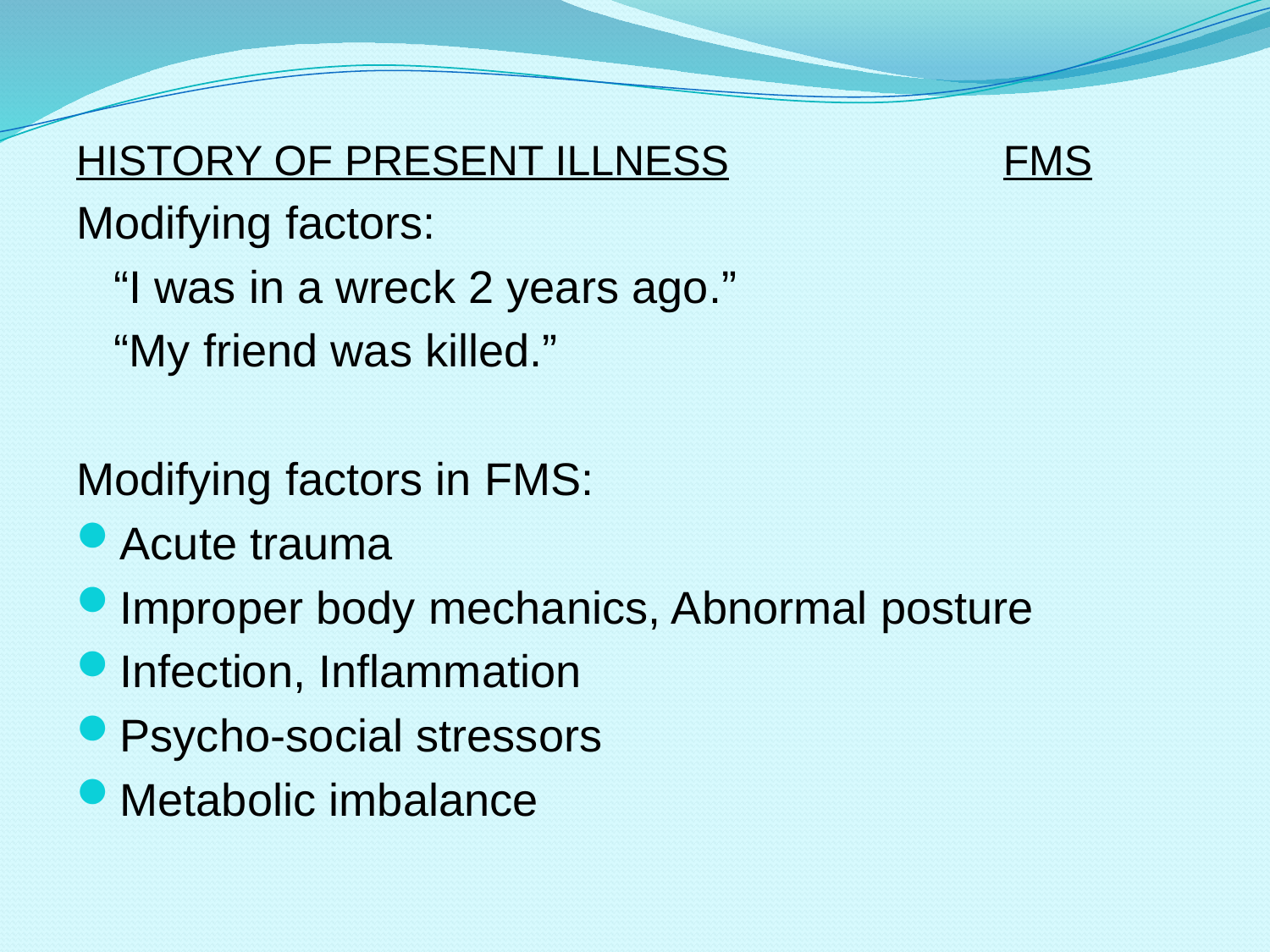

#
HISTORY OF PRESENT ILLNESS			FMS
Modifying factors:
	“I was in a wreck 2 years ago.”
	“My friend was killed.”

Modifying factors in FMS:
Acute trauma
Improper body mechanics, Abnormal posture
Infection, Inflammation
Psycho-social stressors
Metabolic imbalance